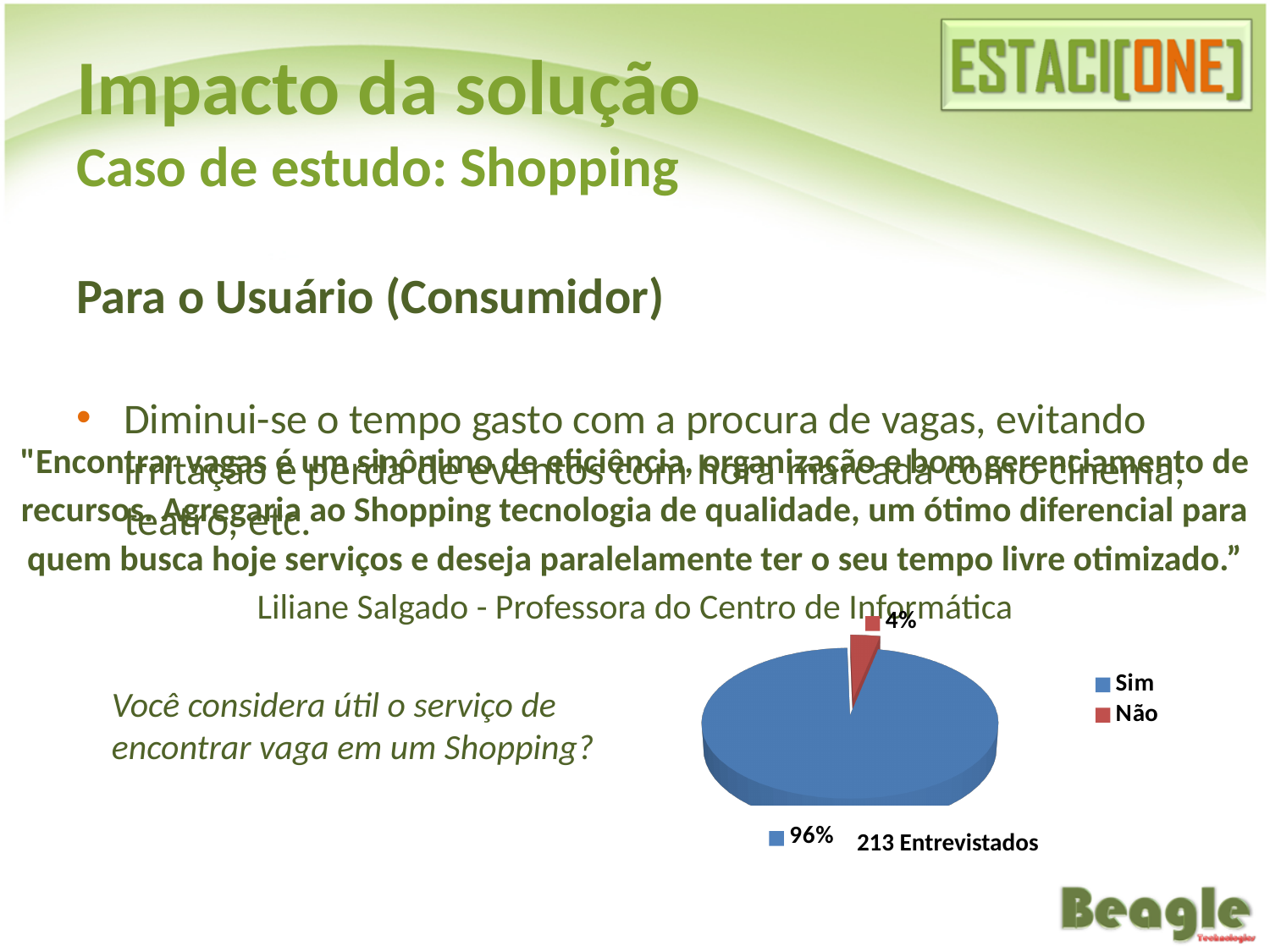

# Impacto da solução Caso de estudo: Shopping
Para o Usuário (Consumidor)

Diminui-se o tempo gasto com a procura de vagas, evitando irritação e perda de eventos com hora marcada como cinema, teatro, etc.
"Encontrar vagas é um sinônimo de eficiência, organização e bom gerenciamento de recursos. Agregaria ao Shopping tecnologia de qualidade, um ótimo diferencial para quem busca hoje serviços e deseja paralelamente ter o seu tempo livre otimizado.”
Liliane Salgado - Professora do Centro de Informática

[unsupported chart]

Você considera útil o serviço de encontrar vaga em um Shopping?
213 Entrevistados